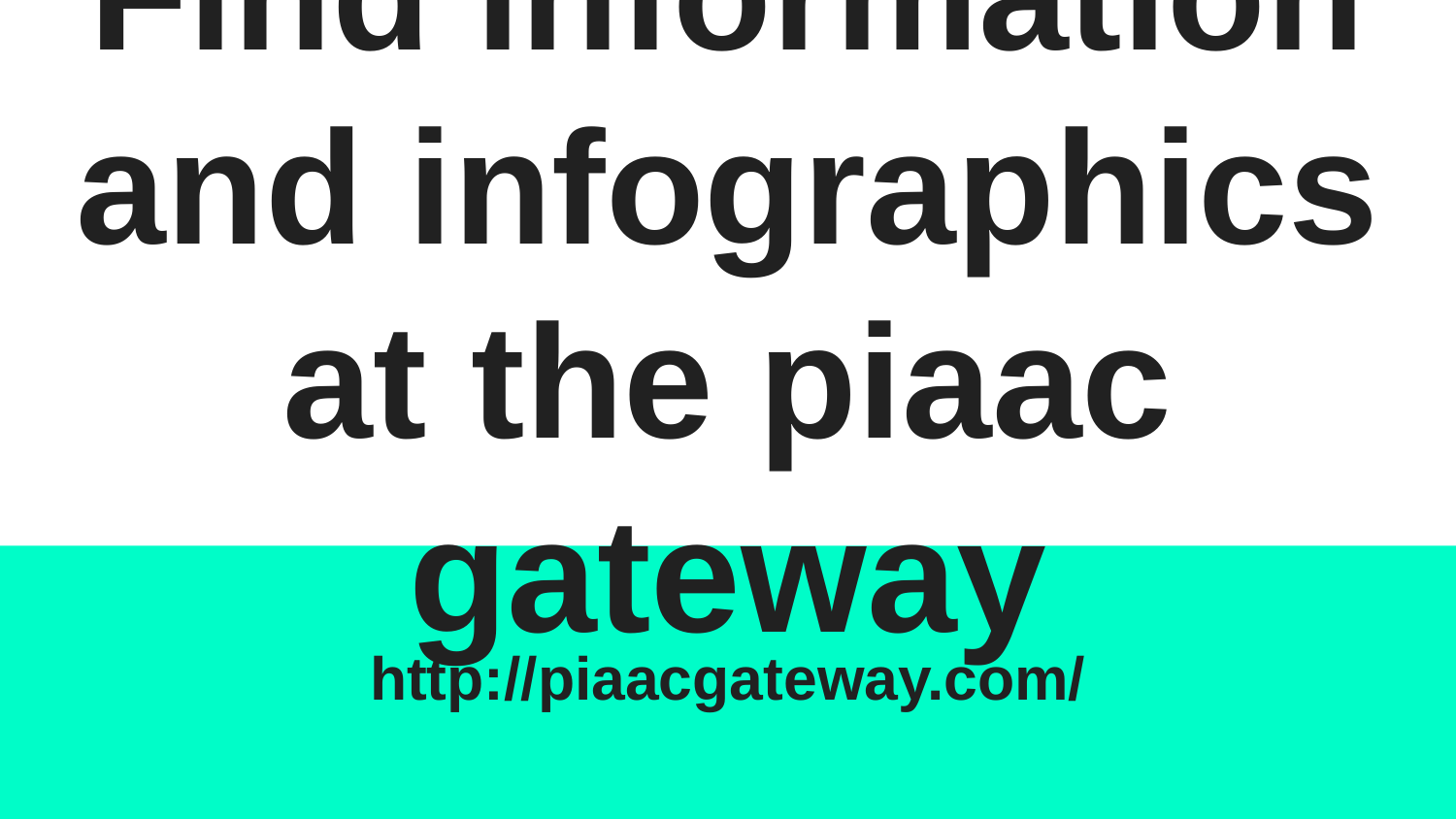

# Find information and infographics at the piaac gateway
http://piaacgateway.com/